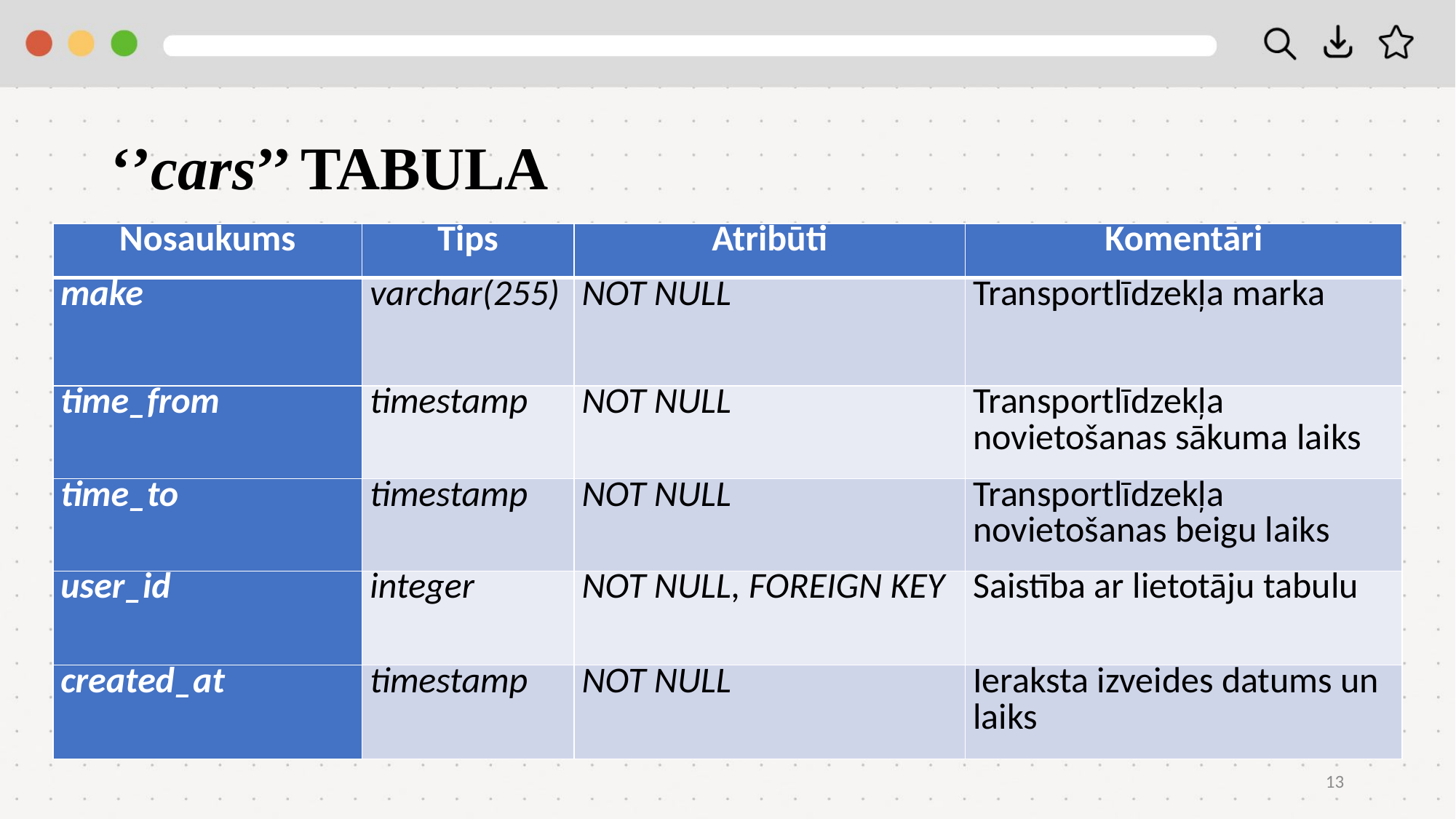

# ‘’cars’’ TABULA
| Nosaukums | Tips | Atribūti | Komentāri |
| --- | --- | --- | --- |
| make | varchar(255) | NOT NULL | Transportlīdzekļa marka |
| time\_from | timestamp | NOT NULL | Transportlīdzekļa novietošanas sākuma laiks |
| time\_to | timestamp | NOT NULL | Transportlīdzekļa novietošanas beigu laiks |
| user\_id | integer | NOT NULL, FOREIGN KEY | Saistība ar lietotāju tabulu |
| created\_at | timestamp | NOT NULL | Ieraksta izveides datums un laiks |

13